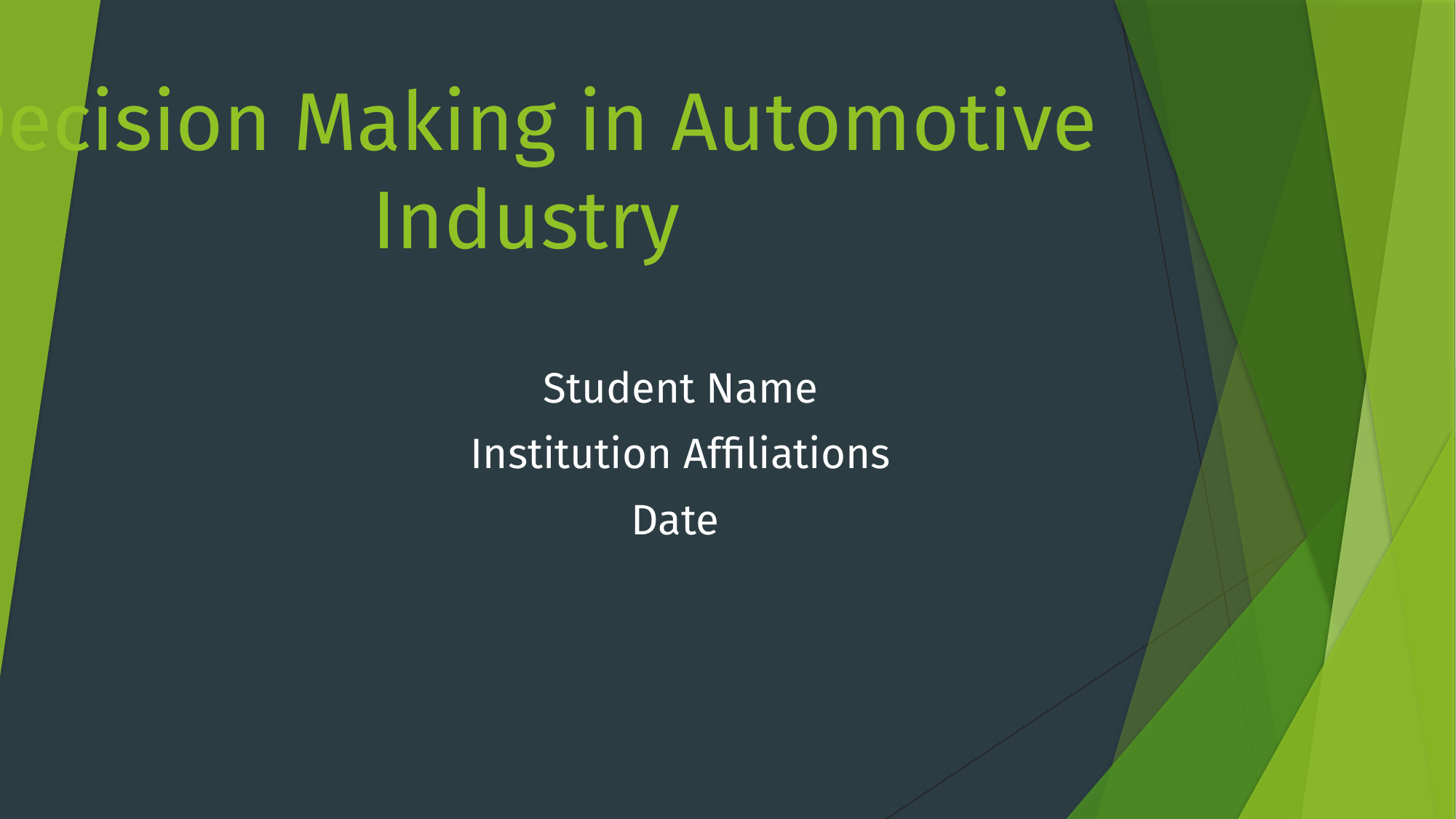

# Decision Making in Automotive Industry
Student Name
Institution Affiliations
Date